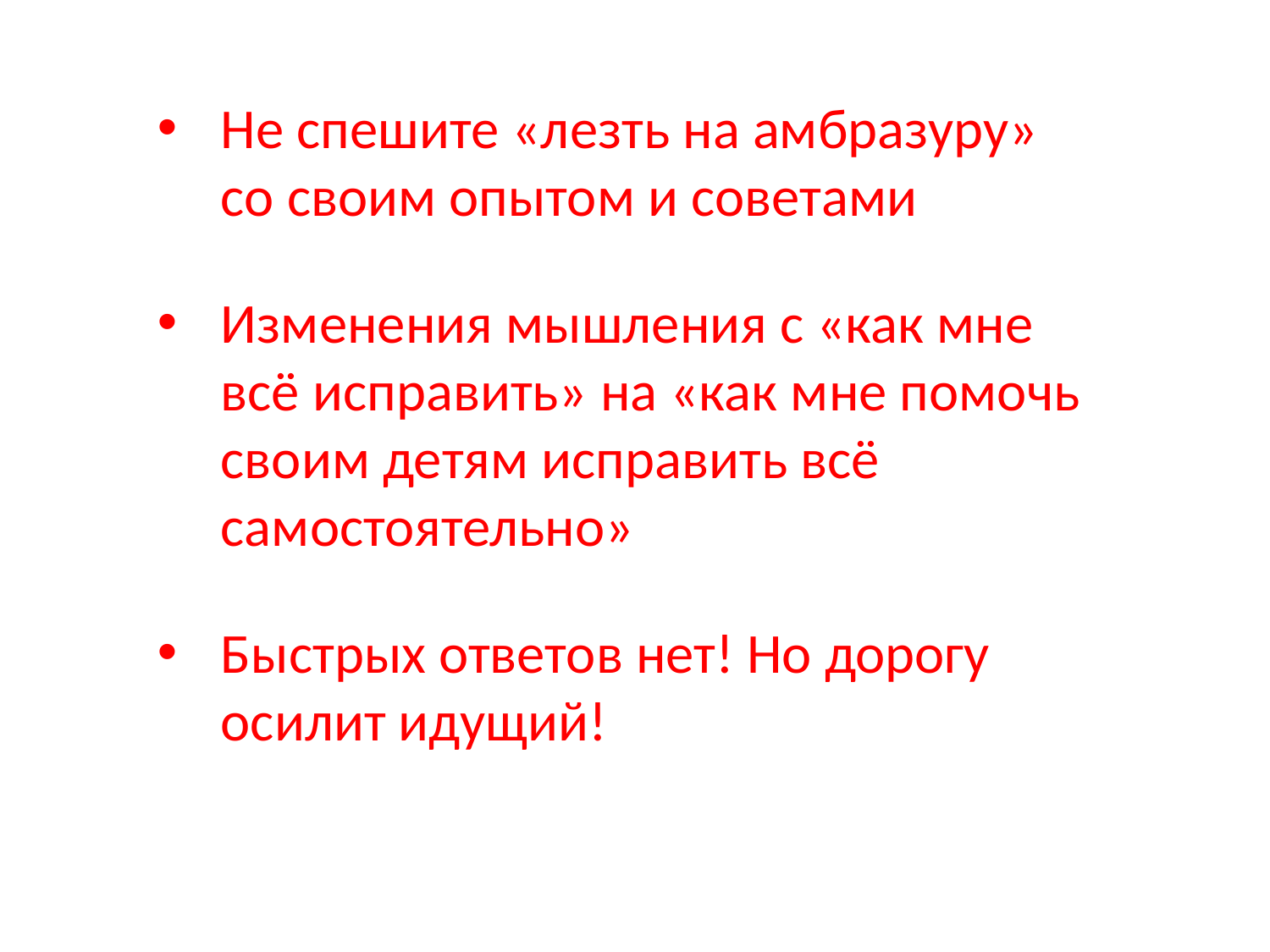

Не спешите «лезть на амбразуру» со своим опытом и советами

Изменения мышления с «как мне всё исправить» на «как мне помочь своим детям исправить всё самостоятельно»

Быстрых ответов нет! Но дорогу осилит идущий!